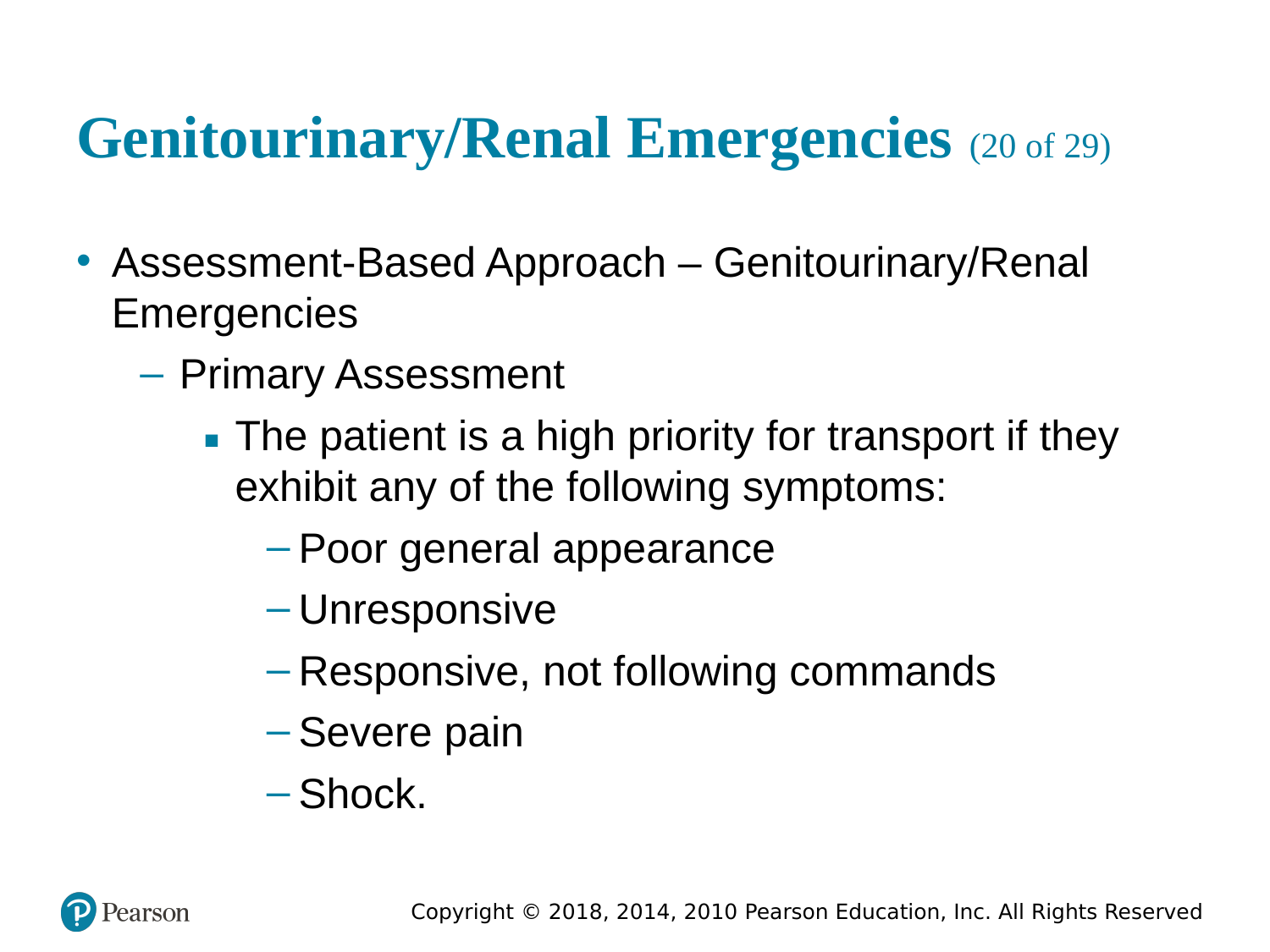

# Genitourinary/Renal Emergencies (20 of 29)
Assessment-Based Approach – Genitourinary/Renal Emergencies
Primary Assessment
The patient is a high priority for transport if they exhibit any of the following symptoms:
Poor general appearance
Unresponsive
Responsive, not following commands
Severe pain
Shock.